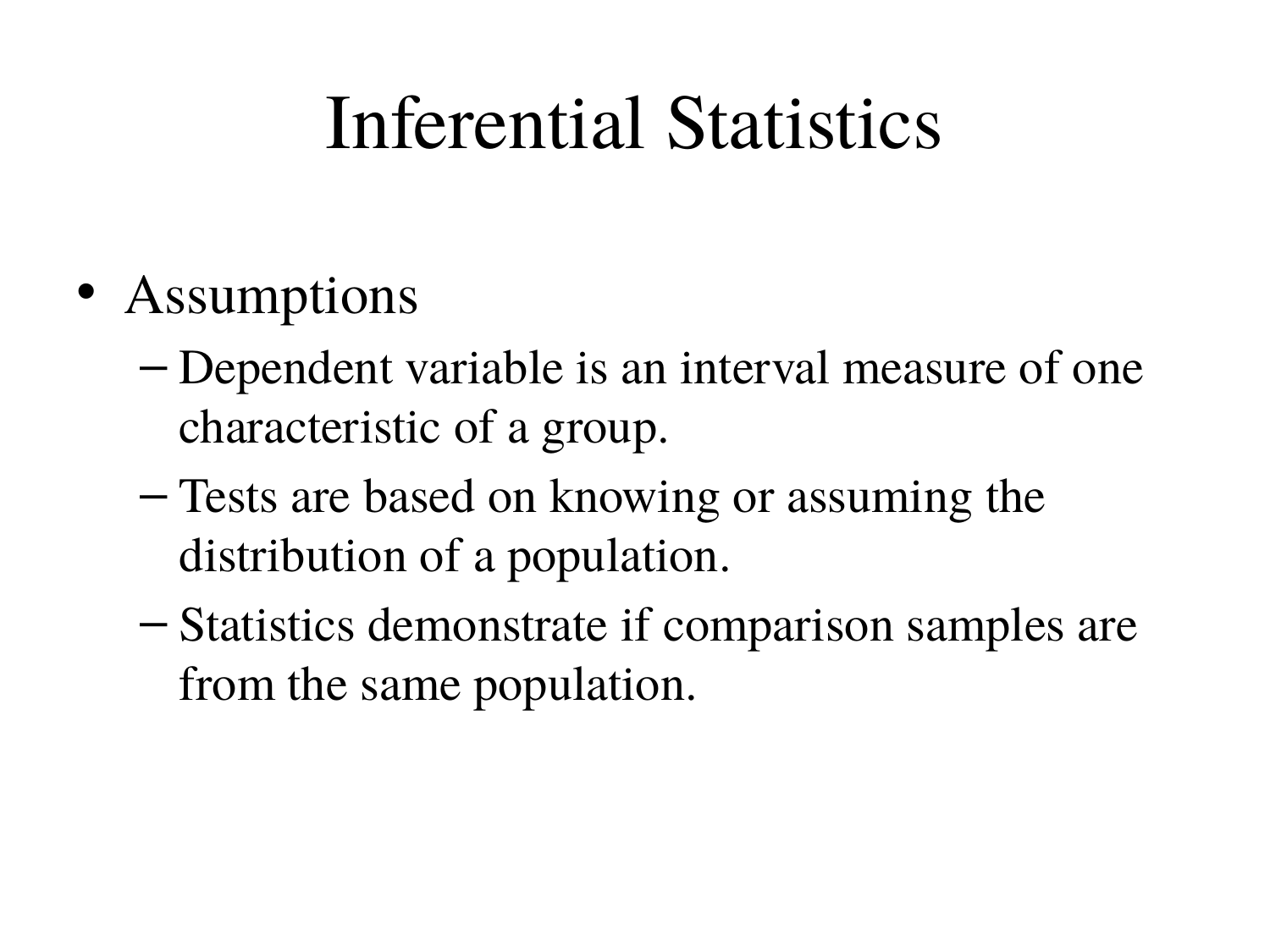

# Inferential Statistics
Assumptions
Dependent variable is an interval measure of one characteristic of a group.
Tests are based on knowing or assuming the distribution of a population.
Statistics demonstrate if comparison samples are from the same population.